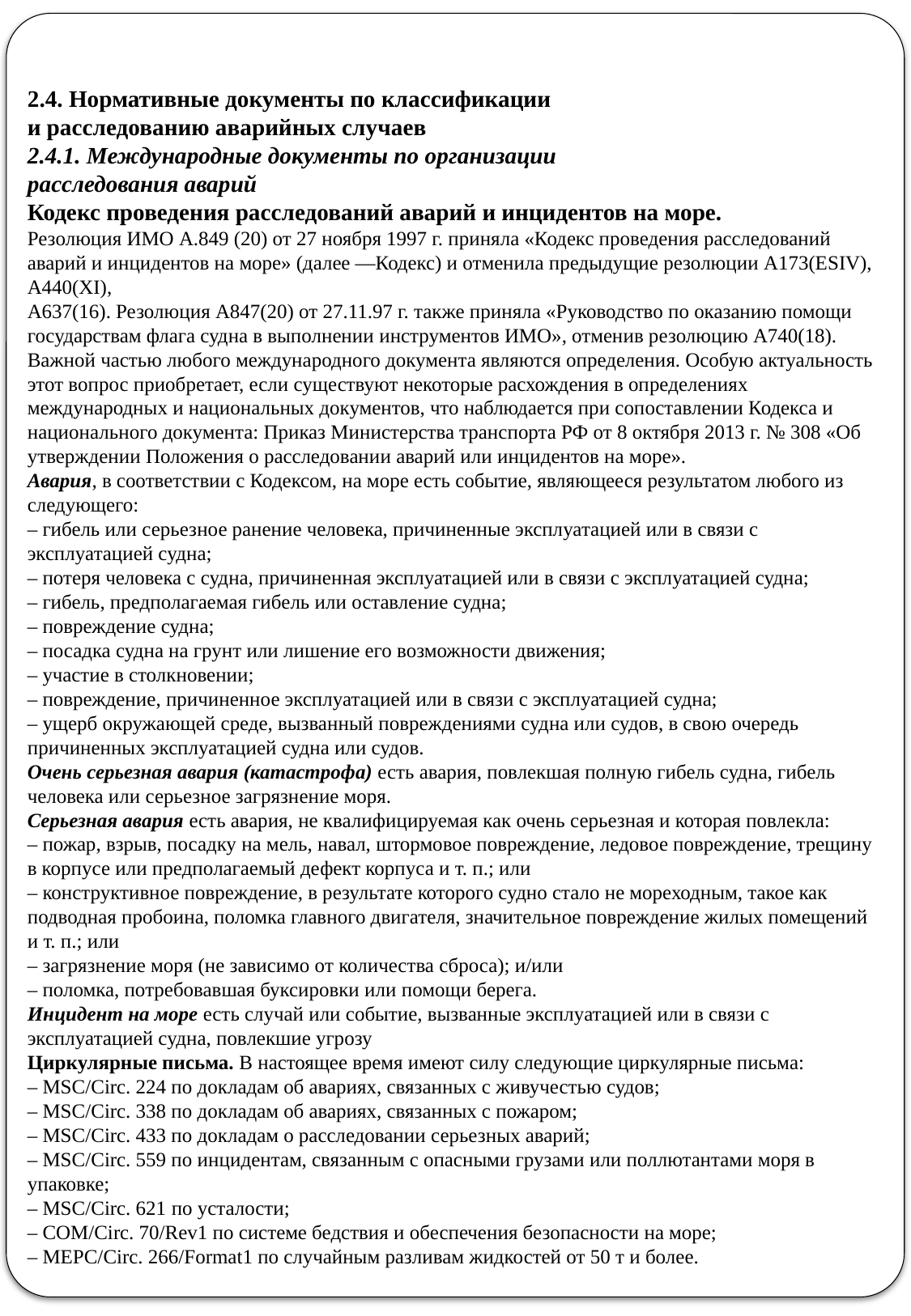

2.4. Нормативные документы по классификации
и расследованию аварийных случаев
2.4.1. Международные документы по организации
расследования аварий
Кодекс проведения расследований аварий и инцидентов на море.
Резолюция ИМО А.849 (20) от 27 ноября 1997 г. приняла «Кодекс проведения расследований аварий и инцидентов на море» (далее —Кодекс) и отменила предыдущие резолюции А173(ESIV), A440(XI),
A637(16). Резолюция А847(20) от 27.11.97 г. также приняла «Руководство по оказанию помощи государствам флага судна в выполнении инструментов ИМО», отменив резолюцию А740(18).
Важной частью любого международного документа являются определения. Особую актуальность этот вопрос приобретает, если существуют некоторые расхождения в определениях международных и национальных документов, что наблюдается при сопоставлении Кодекса и национального документа: Приказ Министерства транспорта РФ от 8 октября 2013 г. № 308 «Об утверждении Положения о расследовании аварий или инцидентов на море».
Авария, в соответствии с Кодексом, на море есть событие, являющееся результатом любого из следующего:
– гибель или серьезное ранение человека, причиненные эксплуатацией или в связи с эксплуатацией судна;
– потеря человека с судна, причиненная эксплуатацией или в связи с эксплуатацией судна;
– гибель, предполагаемая гибель или оставление судна;
– повреждение судна;
– посадка судна на грунт или лишение его возможности движения;
– участие в столкновении;
– повреждение, причиненное эксплуатацией или в связи с эксплуатацией судна;
– ущерб окружающей среде, вызванный повреждениями судна или судов, в свою очередь причиненных эксплуатацией судна или судов.
Очень серьезная авария (катастрофа) есть авария, повлекшая полную гибель судна, гибель человека или серьезное загрязнение моря.
Серьезная авария есть авария, не квалифицируемая как очень серьезная и которая повлекла:
– пожар, взрыв, посадку на мель, навал, штормовое повреждение, ледовое повреждение, трещину в корпусе или предполагаемый дефект корпуса и т. п.; или
– конструктивное повреждение, в результате которого судно стало не мореходным, такое как подводная пробоина, поломка главного двигателя, значительное повреждение жилых помещений и т. п.; или
– загрязнение моря (не зависимо от количества сброса); и/или
– поломка, потребовавшая буксировки или помощи берега.
Инцидент на море есть случай или событие, вызванные эксплуатацией или в связи с эксплуатацией судна, повлекшие угрозу
Циркулярные письма. В настоящее время имеют силу следующие циркулярные письма:
– MSC/Circ. 224 по докладам об авариях, связанных с живучестью судов;
– MSC/Circ. 338 по докладам об авариях, связанных с пожаром;
– MSC/Circ. 433 по докладам о расследовании серьезных аварий;
– MSC/Circ. 559 по инцидентам, связанным с опасными грузами или поллютантами моря в упаковке;
– MSC/Circ. 621 по усталости;
– COM/Circ. 70/Rev1 по системе бедствия и обеспечения безопасности на море;
– MEPC/Circ. 266/Format1 по случайным разливам жидкостей от 50 т и более.